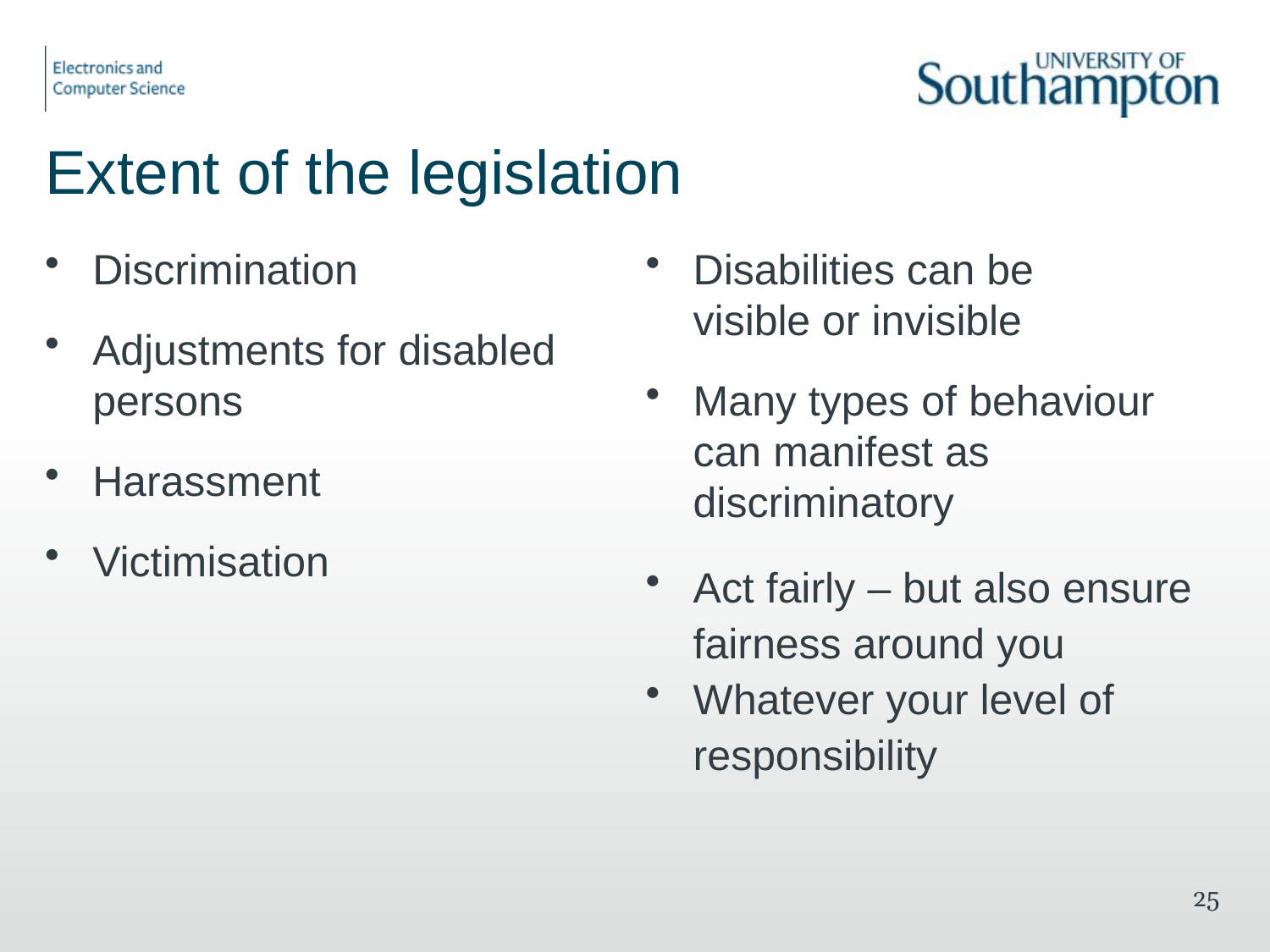

# Extent of the legislation
Discrimination
Adjustments for disabled persons
Harassment
Victimisation
Disabilities can be
visible or invisible
Many types of behaviour can manifest as discriminatory
Act fairly – but also ensure fairness around you
Whatever your level of responsibility

25